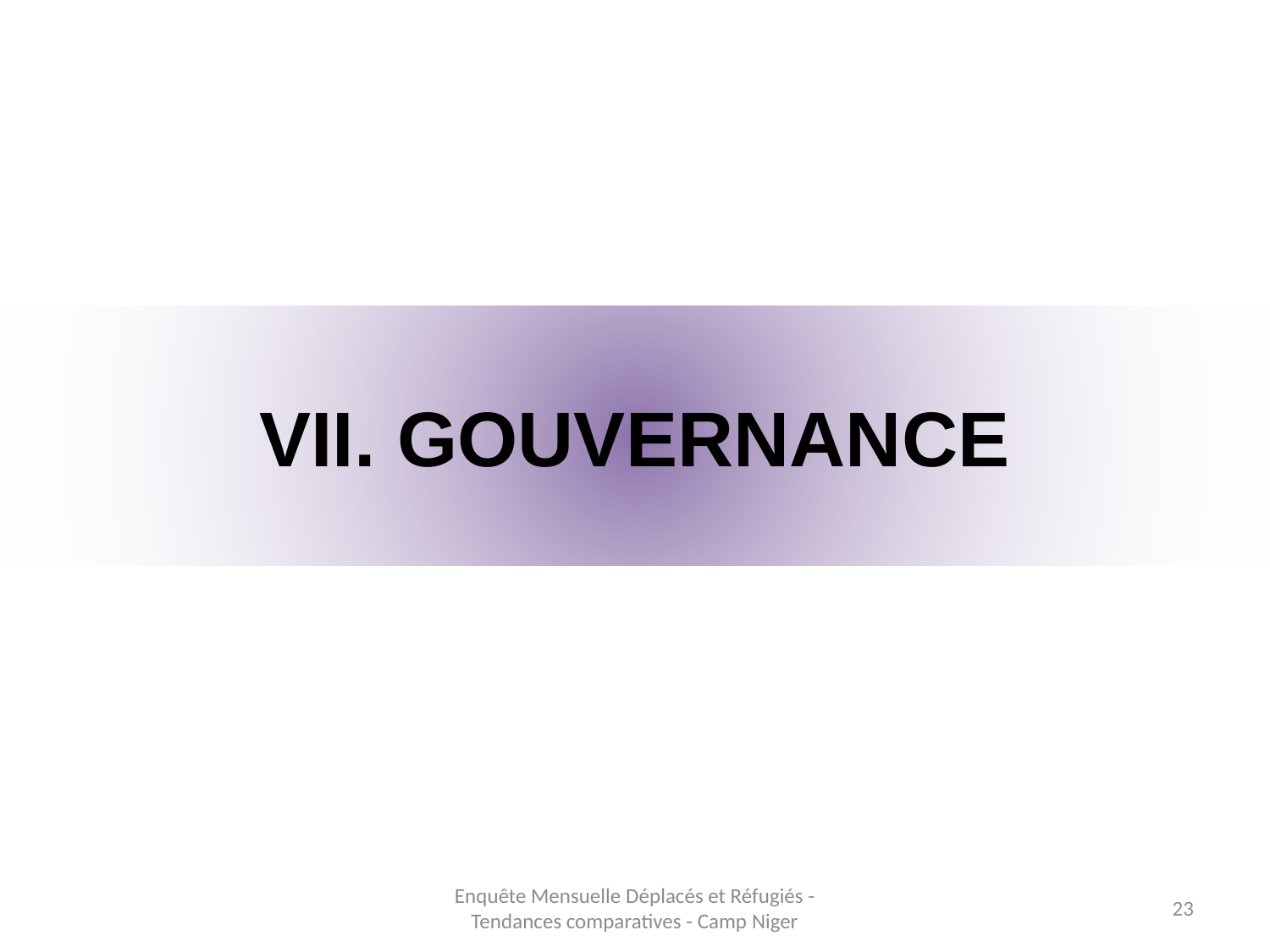

# VII. GOUVERNANCE
Enquête Mensuelle Déplacés et Réfugiés - Tendances comparatives - Camp Niger
23